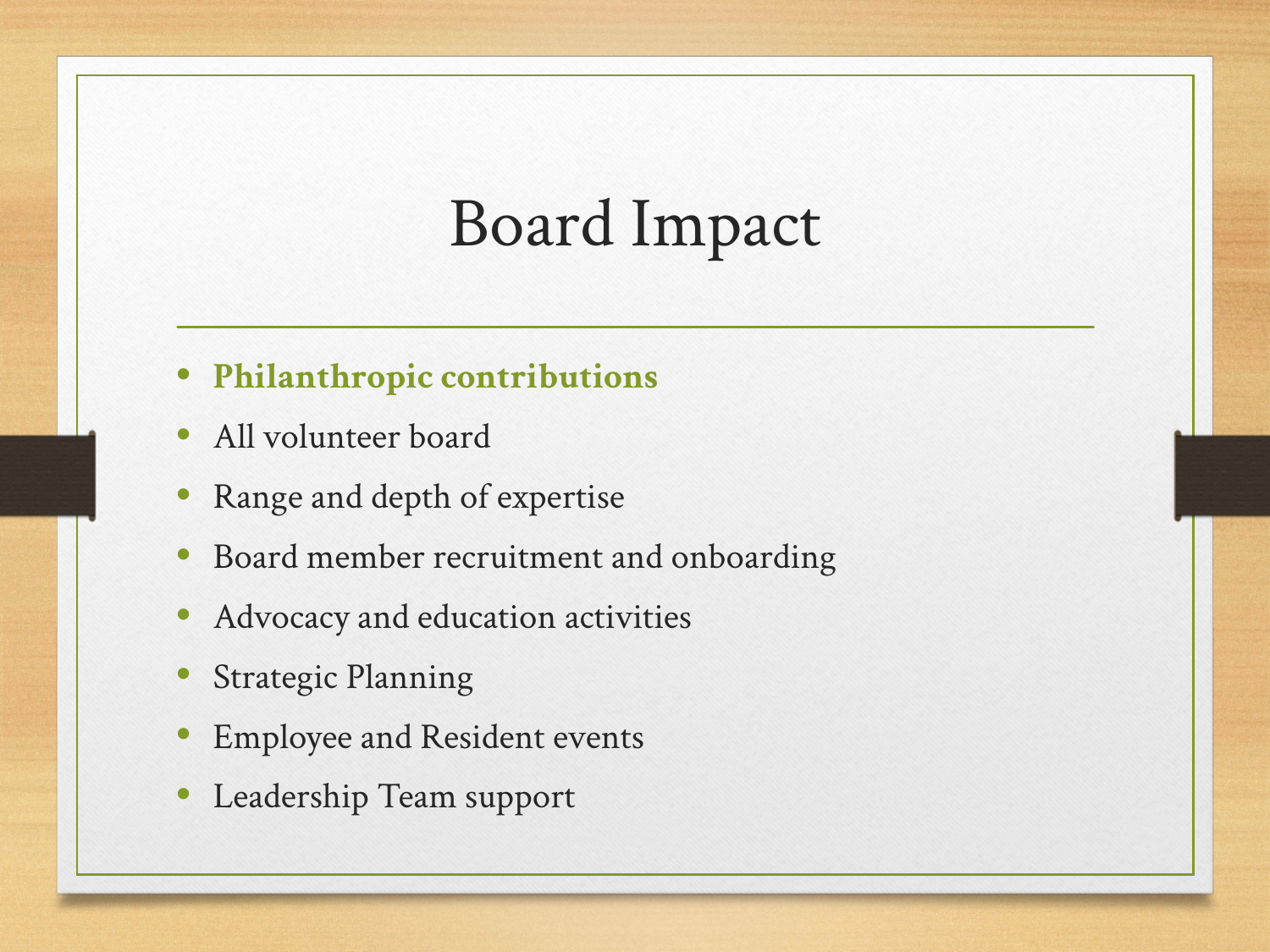

# Board Impact
Philanthropic contributions
All volunteer board
Range and depth of expertise
Board member recruitment and onboarding
Advocacy and education activities
Strategic Planning
Employee and Resident events
Leadership Team support